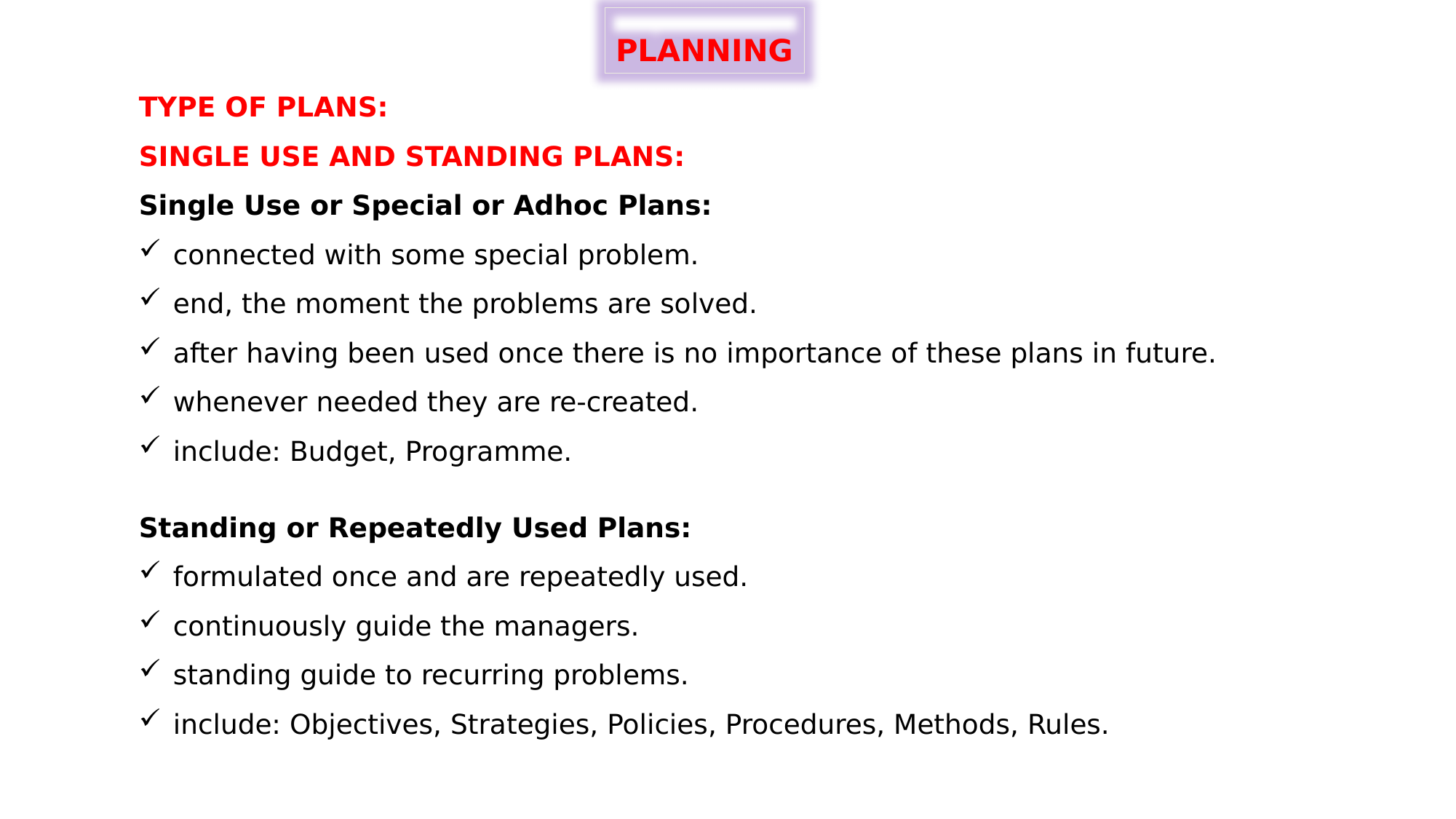

PLANNING
TYPE OF PLANS:
SINGLE USE AND STANDING PLANS:
Single Use or Special or Adhoc Plans:
connected with some special problem.
end, the moment the problems are solved.
after having been used once there is no importance of these plans in future.
whenever needed they are re-created.
include: Budget, Programme.

Standing or Repeatedly Used Plans:
formulated once and are repeatedly used.
continuously guide the managers.
standing guide to recurring problems.
include: Objectives, Strategies, Policies, Procedures, Methods, Rules.